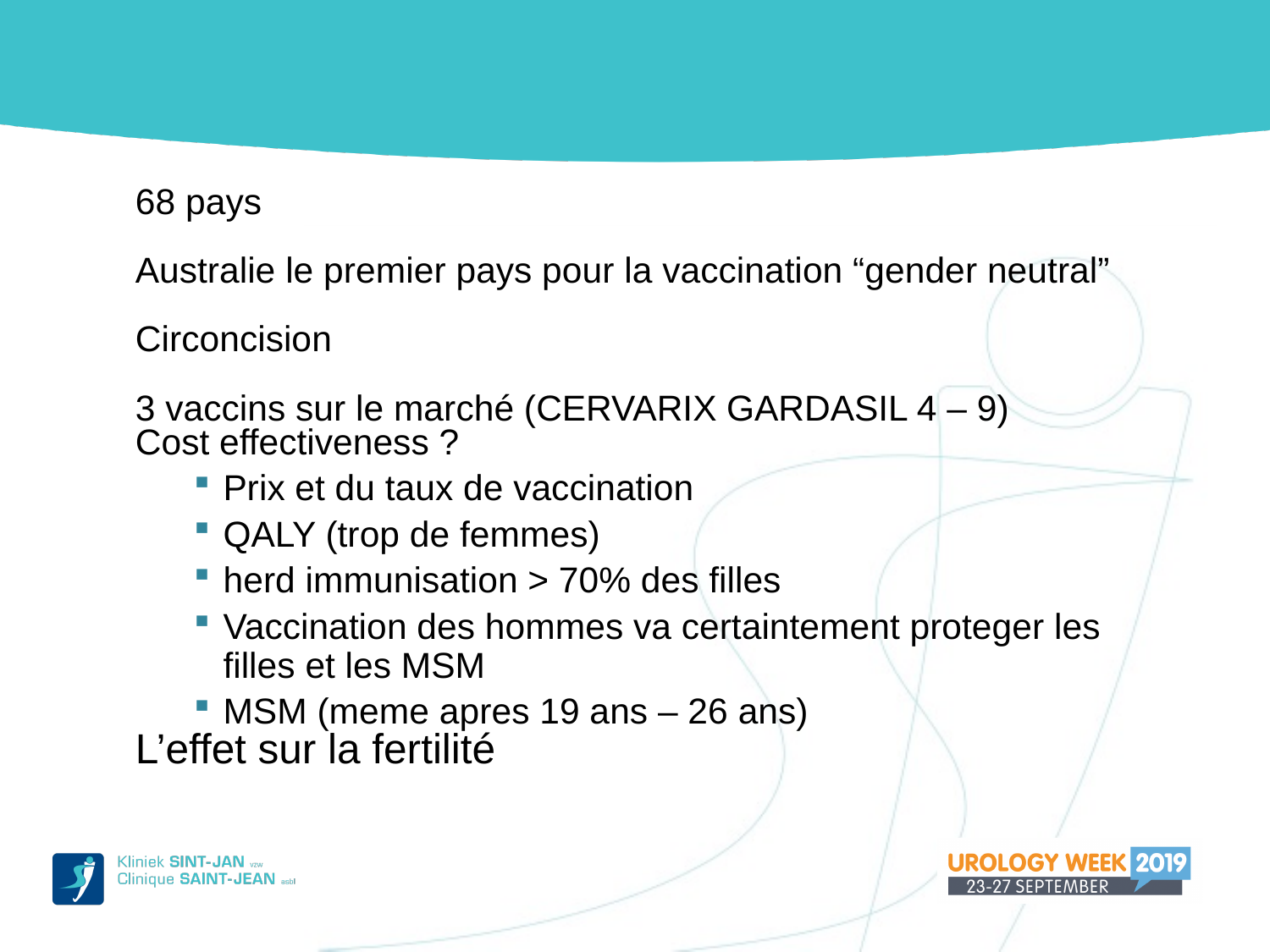

68 pays

Australie le premier pays pour la vaccination “gender neutral”

Circoncision

3 vaccins sur le marché (CERVARIX GARDASIL 4 – 9)
Cost effectiveness ?
Prix et du taux de vaccination
QALY (trop de femmes)
herd immunisation > 70% des filles
Vaccination des hommes va certaintement proteger les filles et les MSM
MSM (meme apres 19 ans – 26 ans)
L’effet sur la fertilité
# PREVENTION